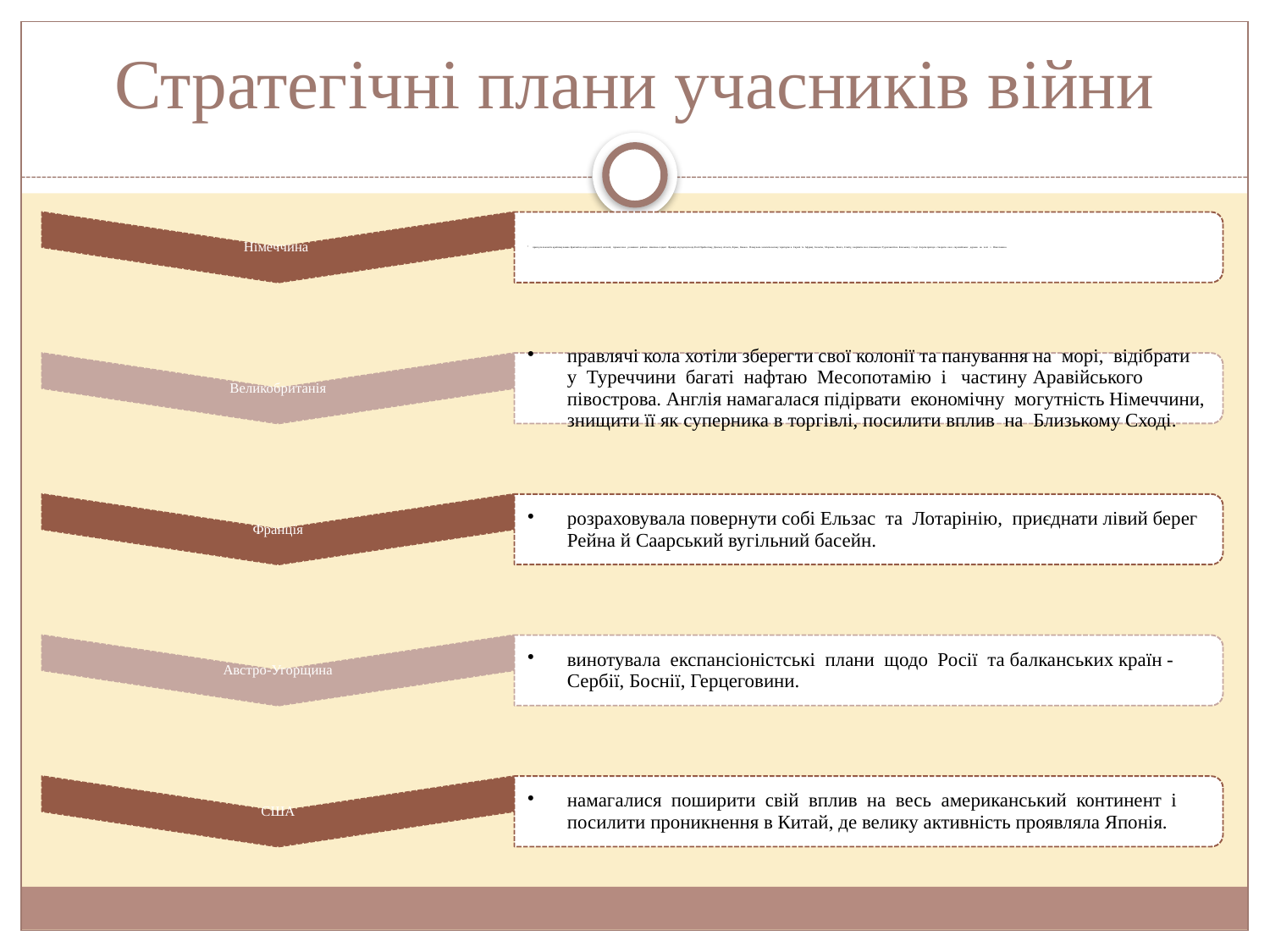

# Стратегічні плани учасників війни
Німеччина
Великобританія
Франція
Австро-Угорщина
США
прагнула покласти край пануванню Британії на морі, захопивши її  колонії,   промислово   розвинені   райони   північно-східної   Франції, відторгнути від Росії Прибалтику, Донську область, Крим,  Кавказ.  Планувала захопити велику територію в  Європі  та  Африці,  Бельгію,  Марокко,  Конго, Єгипту, закріпити своє становище в Туреччині й на  Близькому  Сході.  Берлін прагнув  створити  союз  європейських   держав   на   чолі   з   Німеччиною.
правлячі кола хотіли зберегти свої колонії та панування на  морі,  відібрати  у  Туреччини  багаті  нафтаю  Месопотамію  і   частину Аравійського півострова. Англія намагалася підірвати  економічну  могутність Німеччини, знищити її як суперника в торгівлі, посилити вплив  на  Близькому Сході.
розраховувала повернути собі Ельзас  та  Лотарінію,  приєднати лівий берег Рейна й Саарський вугільний басейн.
винотувала  експансіоністські  плани  щодо  Росії  та балканських країн - Сербії, Боснії, Герцеговини.
намагалися  поширити  свій  вплив  на  весь  американський  континент  і  посилити проникнення в Китай, де велику активність проявляла Японія.